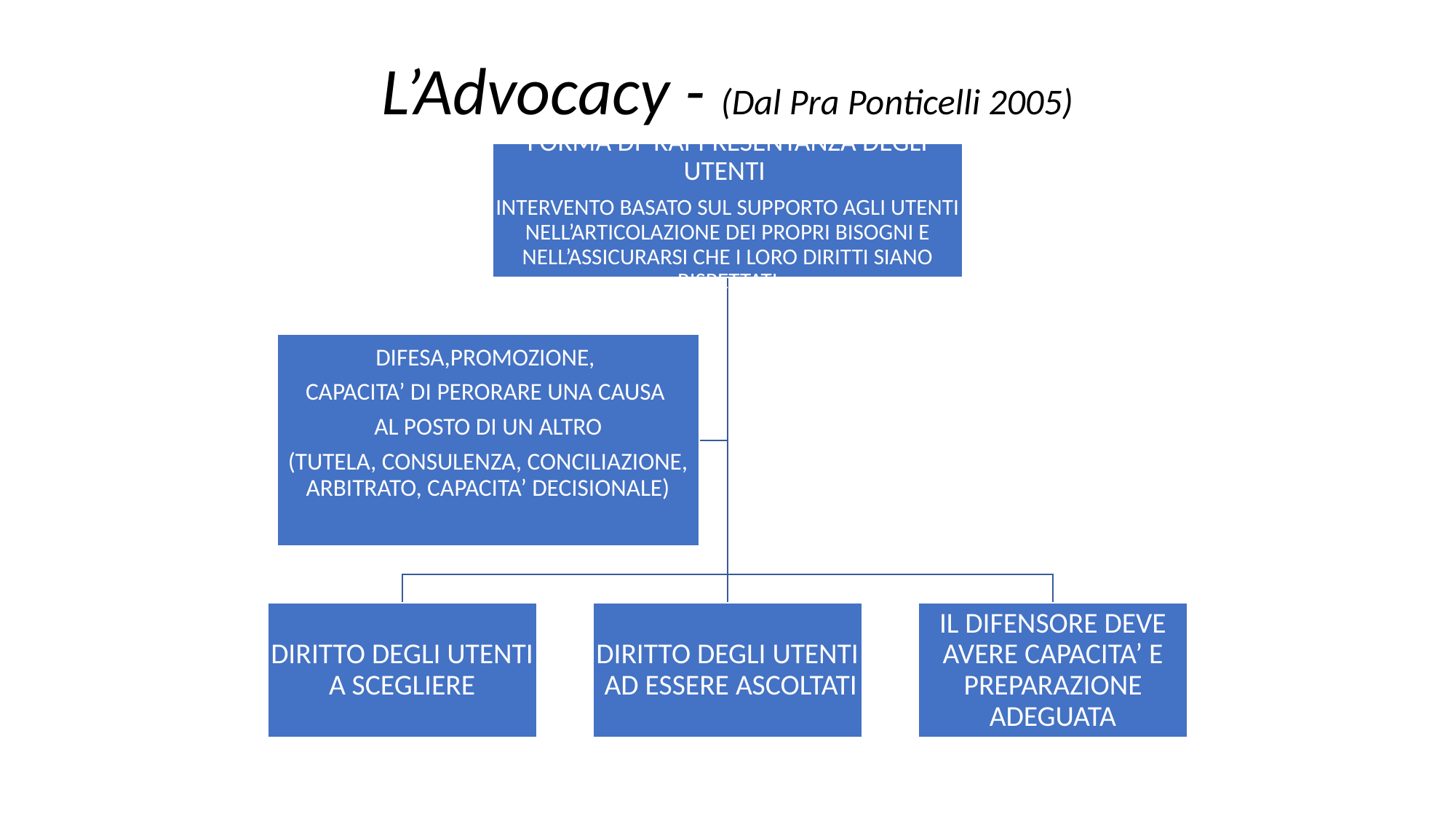

# L’Advocacy - (Dal Pra Ponticelli 2005)
FORMA DI  RAPPRESENTANZA DEGLI UTENTI
INTERVENTO BASATO SUL SUPPORTO AGLI UTENTI NELL’ARTICOLAZIONE DEI PROPRI BISOGNI E NELL’ASSICURARSI CHE I LORO DIRITTI SIANO RISPETTATI
DIRITTO DEGLI UTENTI A SCEGLIERE
DIRITTO DEGLI UTENTI  AD ESSERE ASCOLTATI
IL DIFENSORE DEVE AVERE CAPACITA’ E PREPARAZIONE ADEGUATA
DIFESA,PROMOZIONE,
CAPACITA’ DI PERORARE UNA CAUSA
AL POSTO DI UN ALTRO
(TUTELA, CONSULENZA, CONCILIAZIONE, ARBITRATO, CAPACITA’ DECISIONALE)